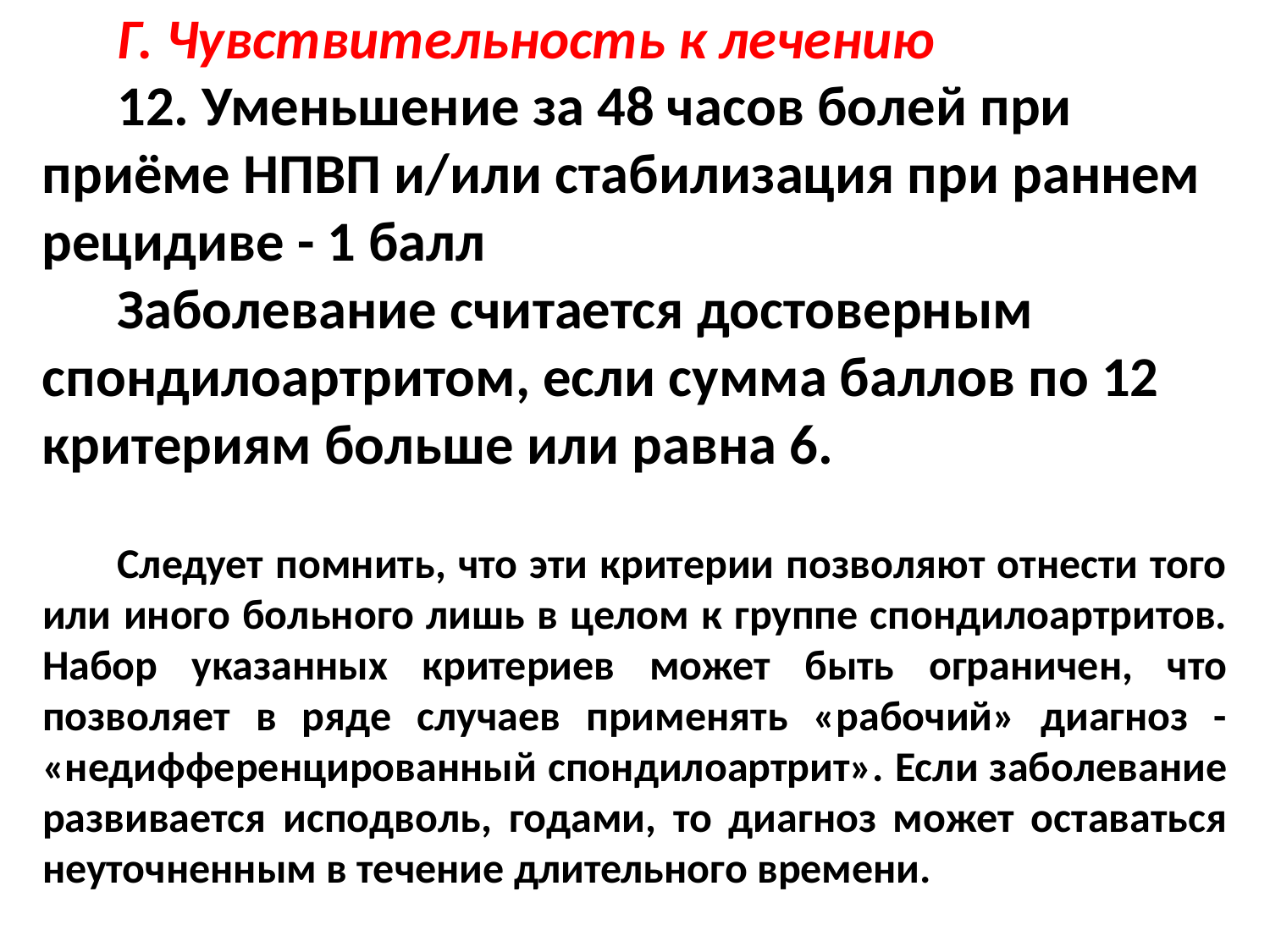

Г. Чувствительность к лечению
12. Уменьшение за 48 часов болей при приёме НПВП и/или стабилизация при раннем рецидиве - 1 балл
Заболевание считается достоверным спондилоартритом, если сумма баллов по 12 критериям больше или равна 6.

Следует помнить, что эти критерии позволяют отнести того или иного больного лишь в целом к группе спондилоартритов. Набор указанных критериев может быть ограничен, что позволяет в ряде случаев применять «рабочий» диагноз - «недифференцированный спондилоартрит». Если заболевание развивается исподволь, годами, то диагноз может оставаться неуточненным в течение длительного времени.